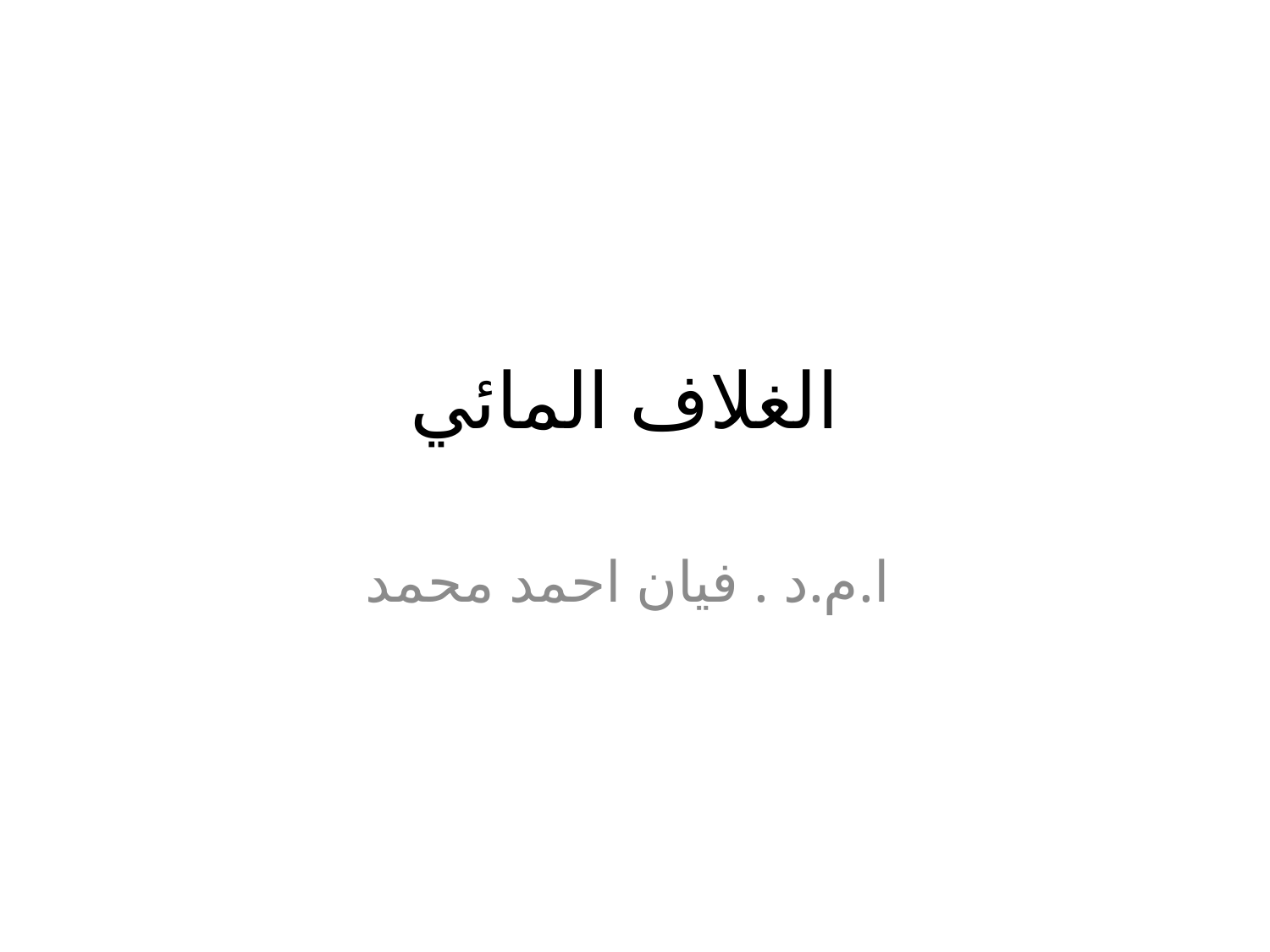

# الغلاف المائي
ا.م.د . فيان احمد محمد